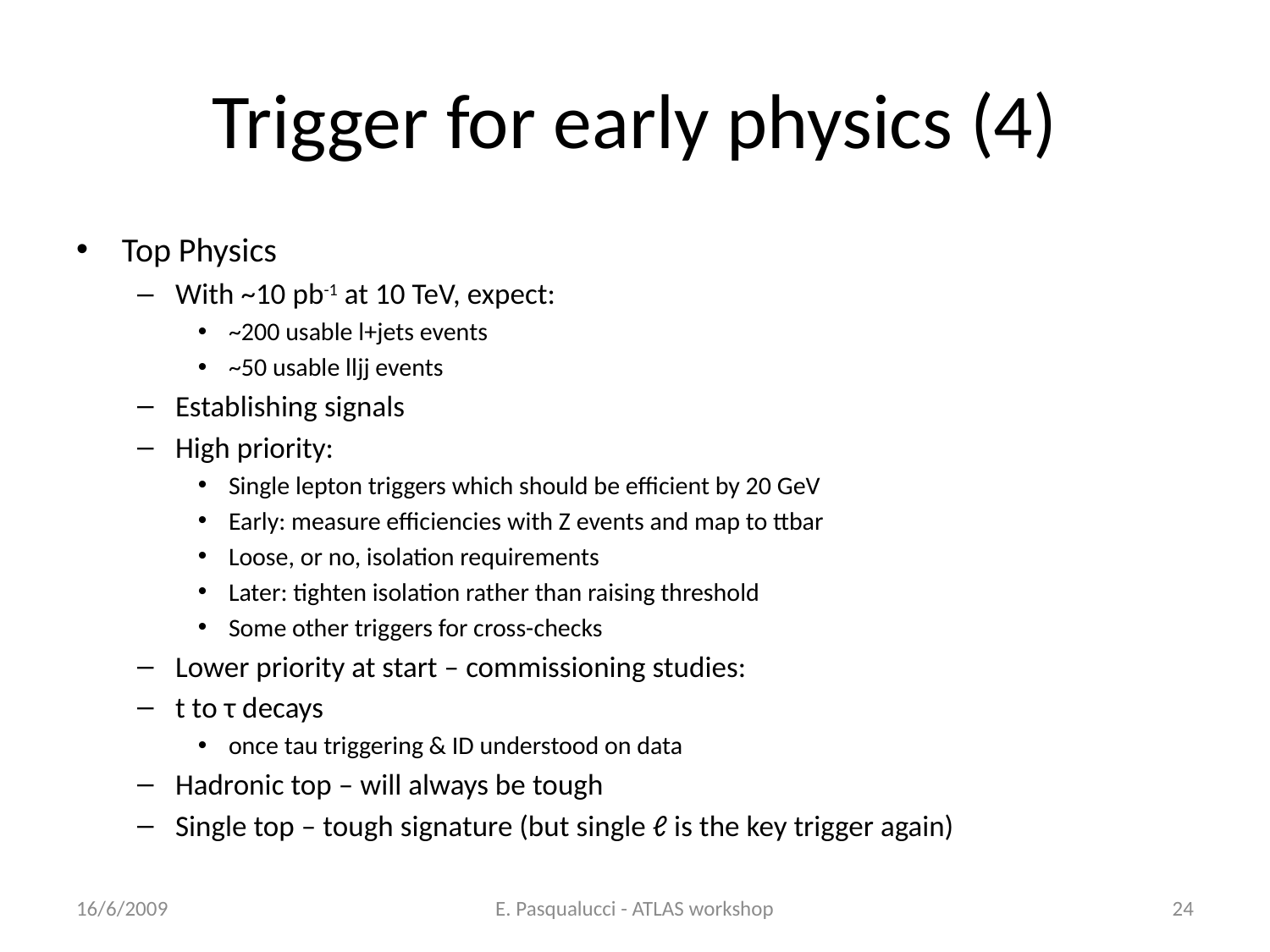

# Trigger for early physics (4)
Top Physics
With ~10 pb-1 at 10 TeV, expect:
~200 usable l+jets events
~50 usable lljj events
Establishing signals
High priority:
Single lepton triggers which should be efficient by 20 GeV
Early: measure efficiencies with Z events and map to ttbar
Loose, or no, isolation requirements
Later: tighten isolation rather than raising threshold
Some other triggers for cross-checks
Lower priority at start – commissioning studies:
t to τ decays
once tau triggering & ID understood on data
Hadronic top – will always be tough
Single top – tough signature (but single ℓ is the key trigger again)

16/6/2009
E. Pasqualucci - ATLAS workshop
24